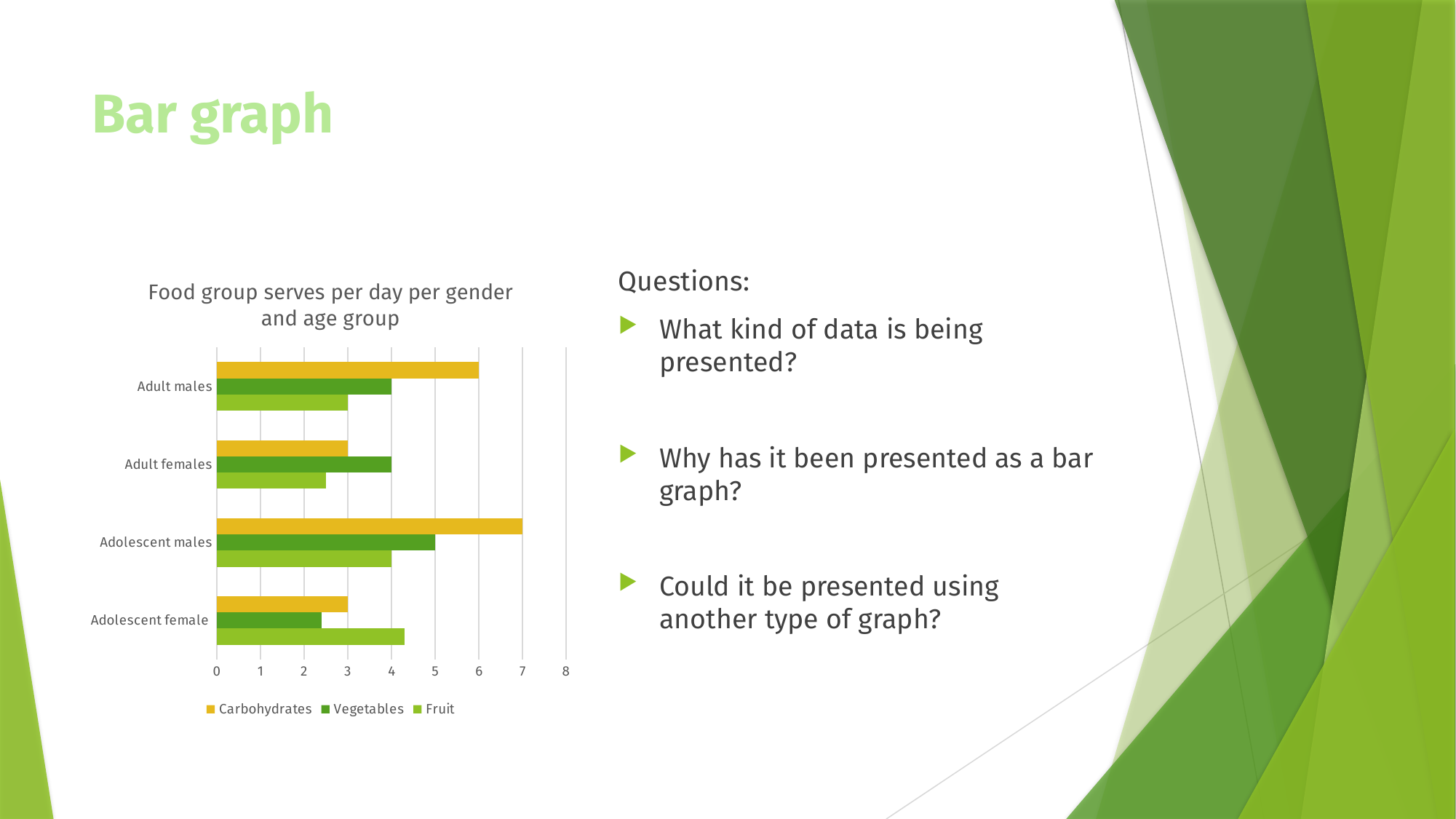

# Bar graph

### Chart: Food group serves per day per gender and age group

| Category | Fruit | Vegetables | Carbohydrates |
|---|---|---|---|
| Adolescent female  | 4.3 | 2.4 | 3.0 |
| Adolescent males | 4.0 | 5.0 | 7.0 |
| Adult females | 2.5 | 4.0 | 3.0 |
| Adult males | 3.0 | 4.0 | 6.0 |
Questions:
What kind of data is being presented?

Why has it been presented as a bar graph?

Could it be presented using another type of graph?